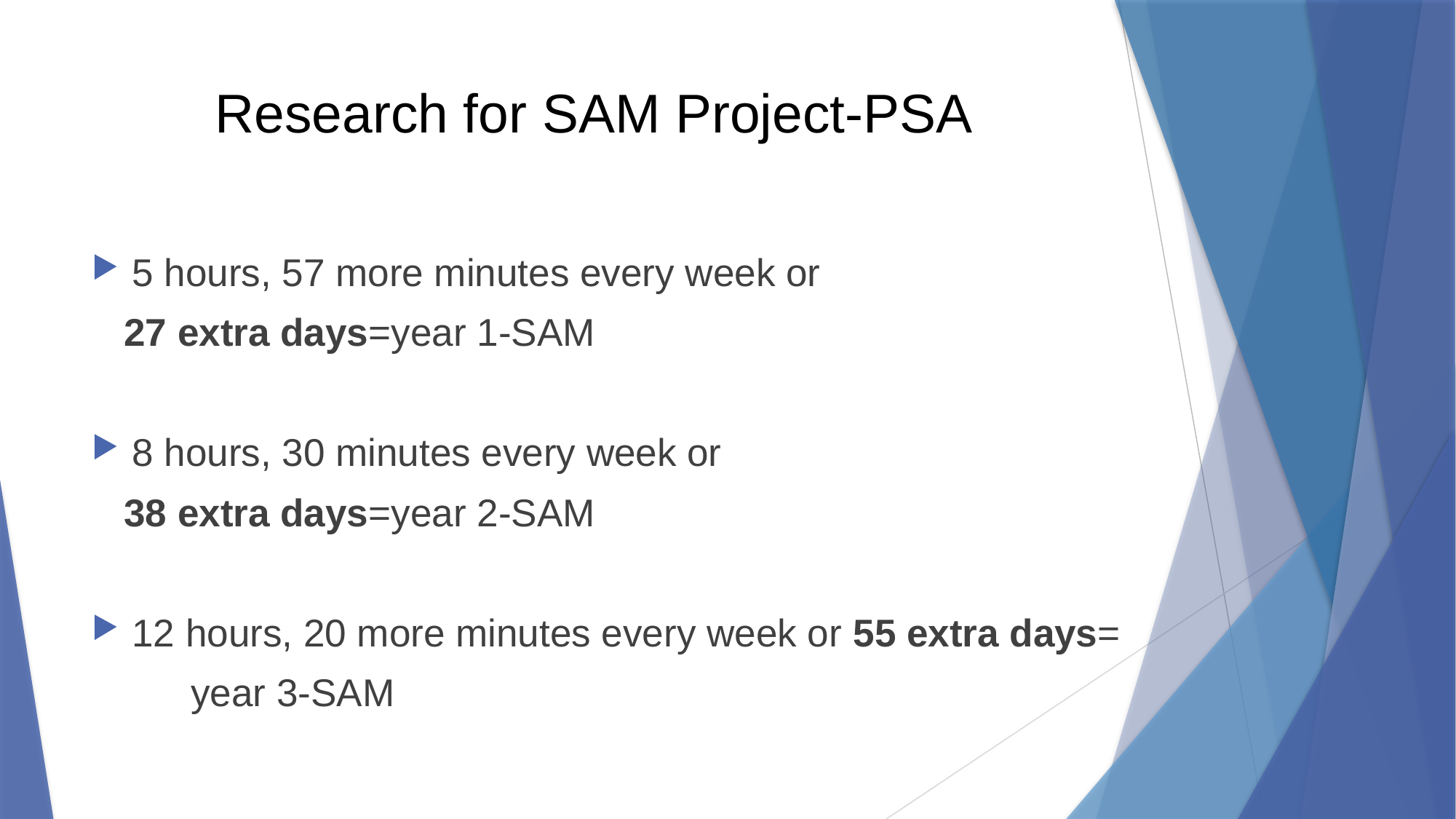

# Research for SAM Project-PSA

5 hours, 57 more minutes every week or
   27 extra days=year 1-SAM

8 hours, 30 minutes every week or
   38 extra days=year 2-SAM

12 hours, 20 more minutes every week or 55 extra days=
		year 3-SAM